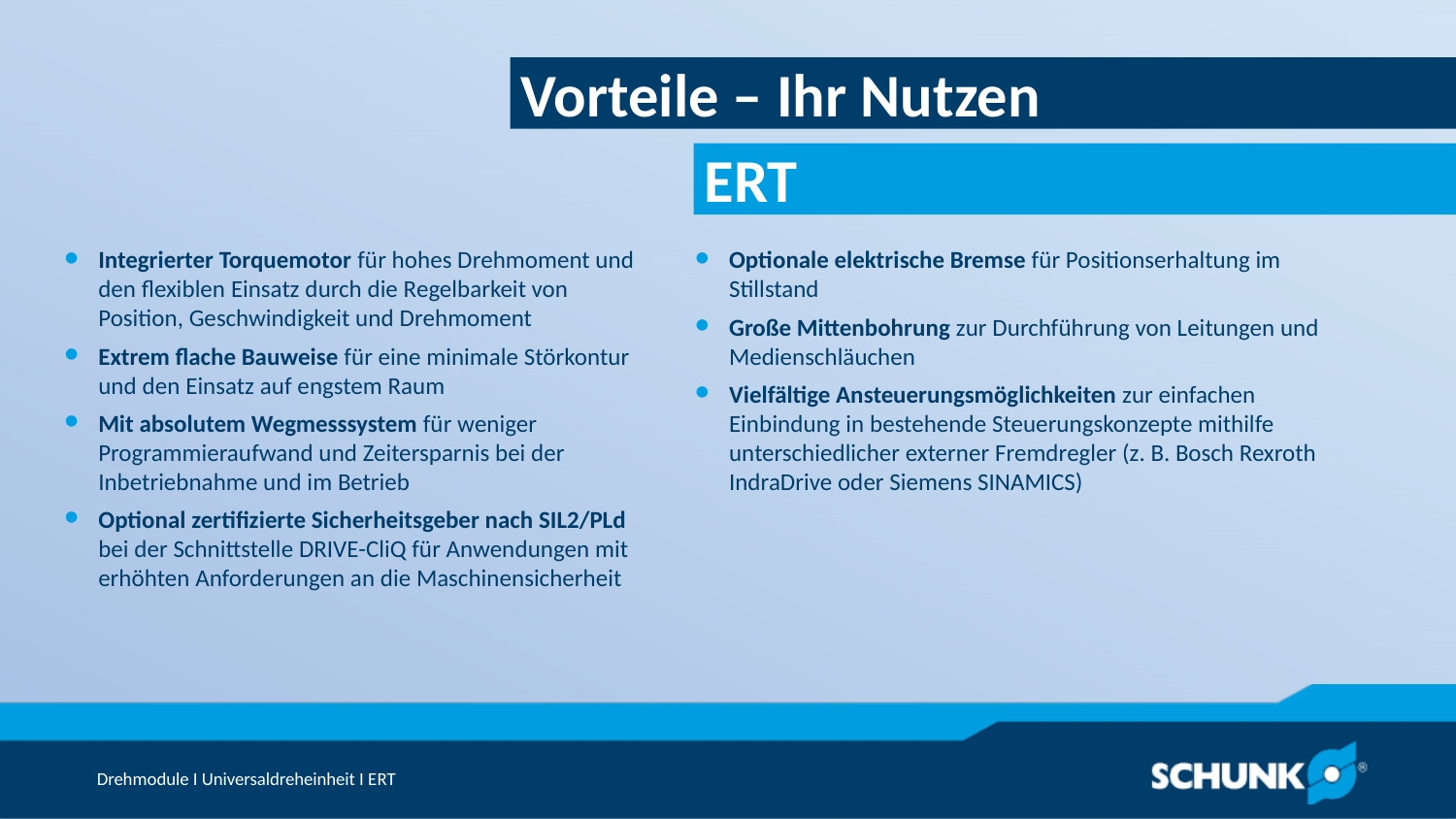

Vorteile – Ihr Nutzen
Integrierter Torquemotor für hohes Drehmoment und den flexiblen Einsatz durch die Regelbarkeit von Position, Geschwindigkeit und Drehmoment
Extrem flache Bauweise für eine minimale Störkontur und den Einsatz auf engstem Raum
Mit absolutem Wegmesssystem für weniger Programmieraufwand und Zeitersparnis bei der Inbetriebnahme und im Betrieb
Optional zertifizierte Sicherheitsgeber nach SIL2/PLd bei der Schnittstelle DRIVE-CliQ für Anwendungen mit erhöhten Anforderungen an die Maschinensicherheit
Optionale elektrische Bremse für Positionserhaltung im Stillstand
Große Mittenbohrung zur Durchführung von Leitungen und Medienschläuchen
Vielfältige Ansteuerungsmöglichkeiten zur einfachen Einbindung in bestehende Steuerungskonzepte mithilfe unterschiedlicher externer Fremdregler (z. B. Bosch Rexroth IndraDrive oder Siemens SINAMICS)